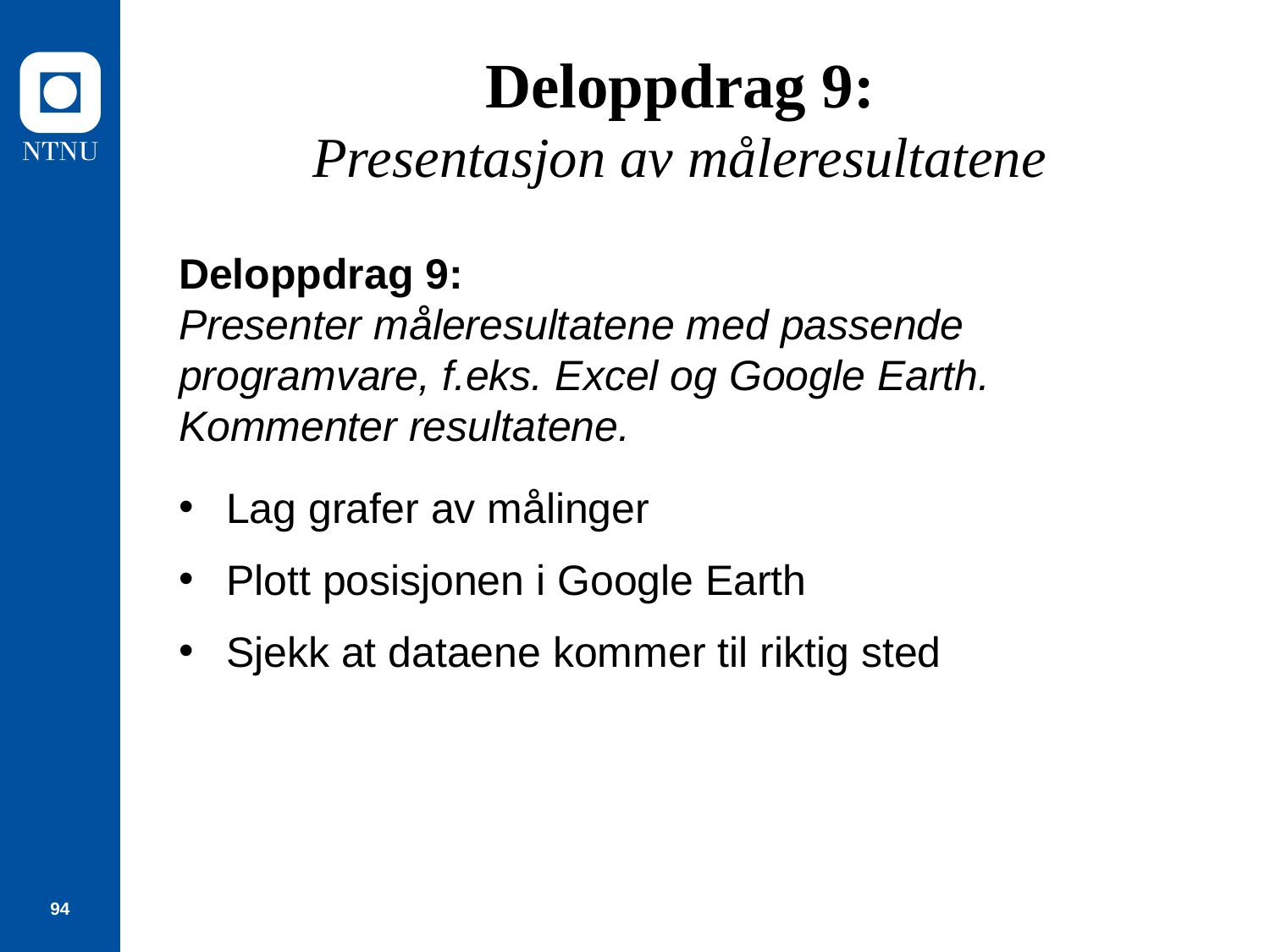

# Deloppdrag 9: Presentasjon av måleresultatene
Deloppdrag 9:
Presenter måleresultatene med passende programvare, f.eks. Excel og Google Earth. Kommenter resultatene.
Lag grafer av målinger
Plott posisjonen i Google Earth
Sjekk at dataene kommer til riktig sted